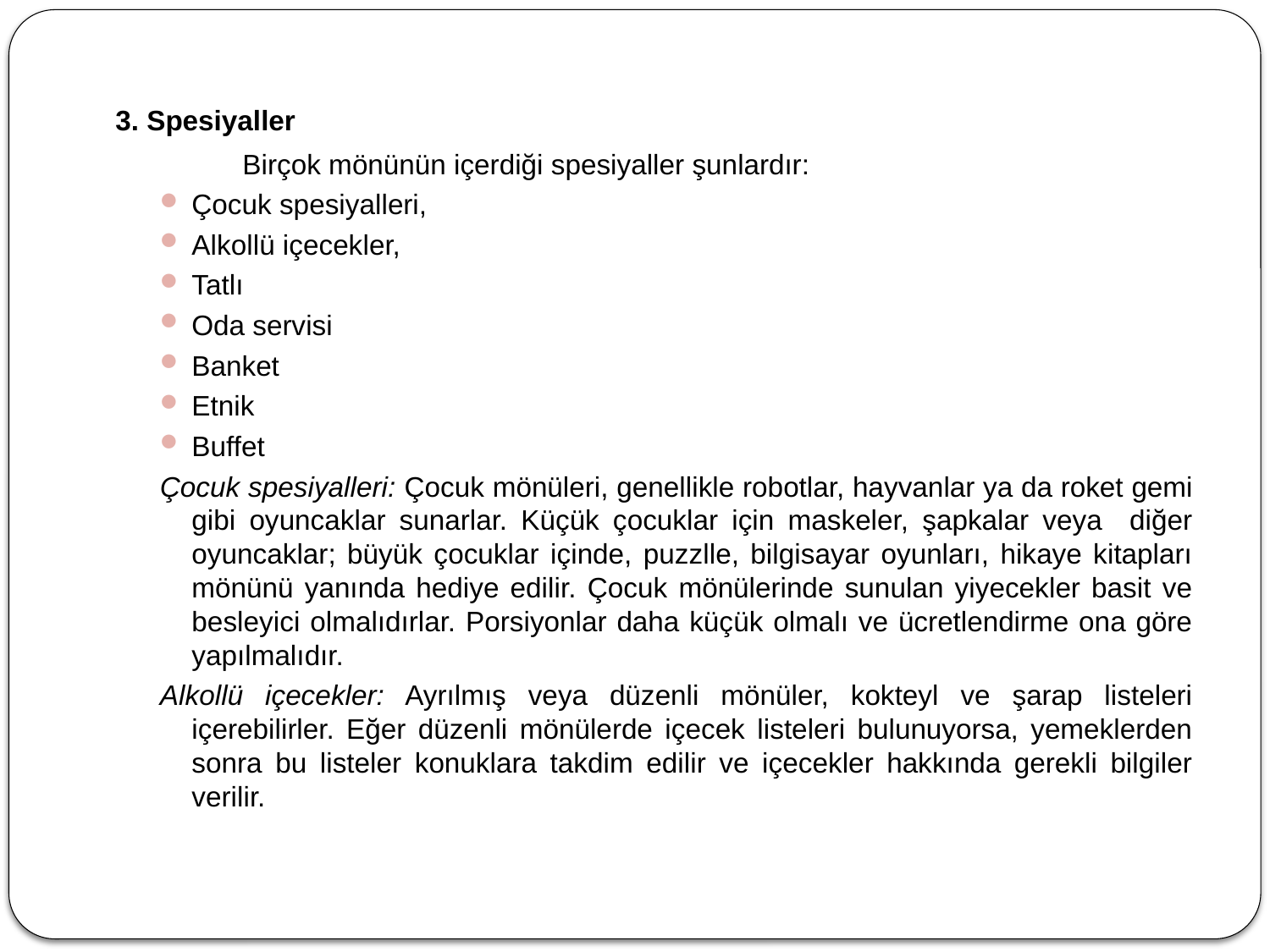

3. Spesiyaller
		Birçok mönünün içerdiği spesiyaller şunlardır:
Çocuk spesiyalleri,
Alkollü içecekler,
Tatlı
Oda servisi
Banket
Etnik
Buffet
Çocuk spesiyalleri: Çocuk mönüleri, genellikle robotlar, hayvanlar ya da roket gemi gibi oyuncaklar sunarlar. Küçük çocuklar için maskeler, şapkalar veya  diğer oyuncaklar; büyük çocuklar içinde, puzzlle, bilgisayar oyunları, hikaye kitapları mönünü yanında hediye edilir. Çocuk mönülerinde sunulan yiyecekler basit ve besleyici olmalıdırlar. Porsiyonlar daha küçük olmalı ve ücretlendirme ona göre yapılmalıdır.
Alkollü içecekler: Ayrılmış veya düzenli mönüler, kokteyl ve şarap listeleri içerebilirler. Eğer düzenli mönülerde içecek listeleri bulunuyorsa, yemeklerden sonra bu listeler konuklara takdim edilir ve içecekler hakkında gerekli bilgiler verilir.